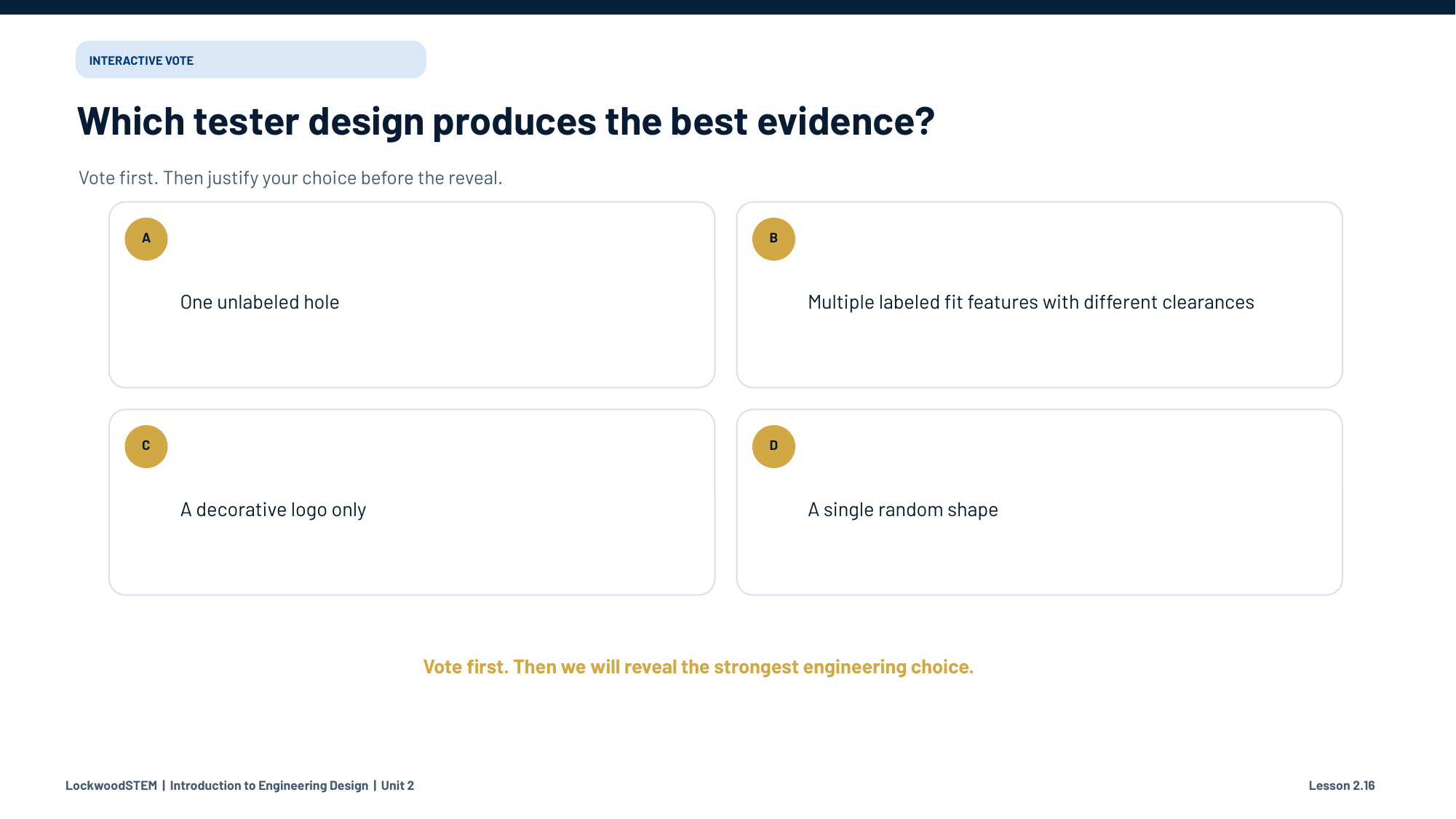

INTERACTIVE VOTE
Which tester design produces the best evidence?
Vote first. Then justify your choice before the reveal.

One unlabeled hole
Multiple labeled fit features with different clearances
A
B

A decorative logo only
A single random shape
C
D
Vote first. Then we will reveal the strongest engineering choice.
LockwoodSTEM  |  Introduction to Engineering Design  |  Unit 2
Lesson 2.16